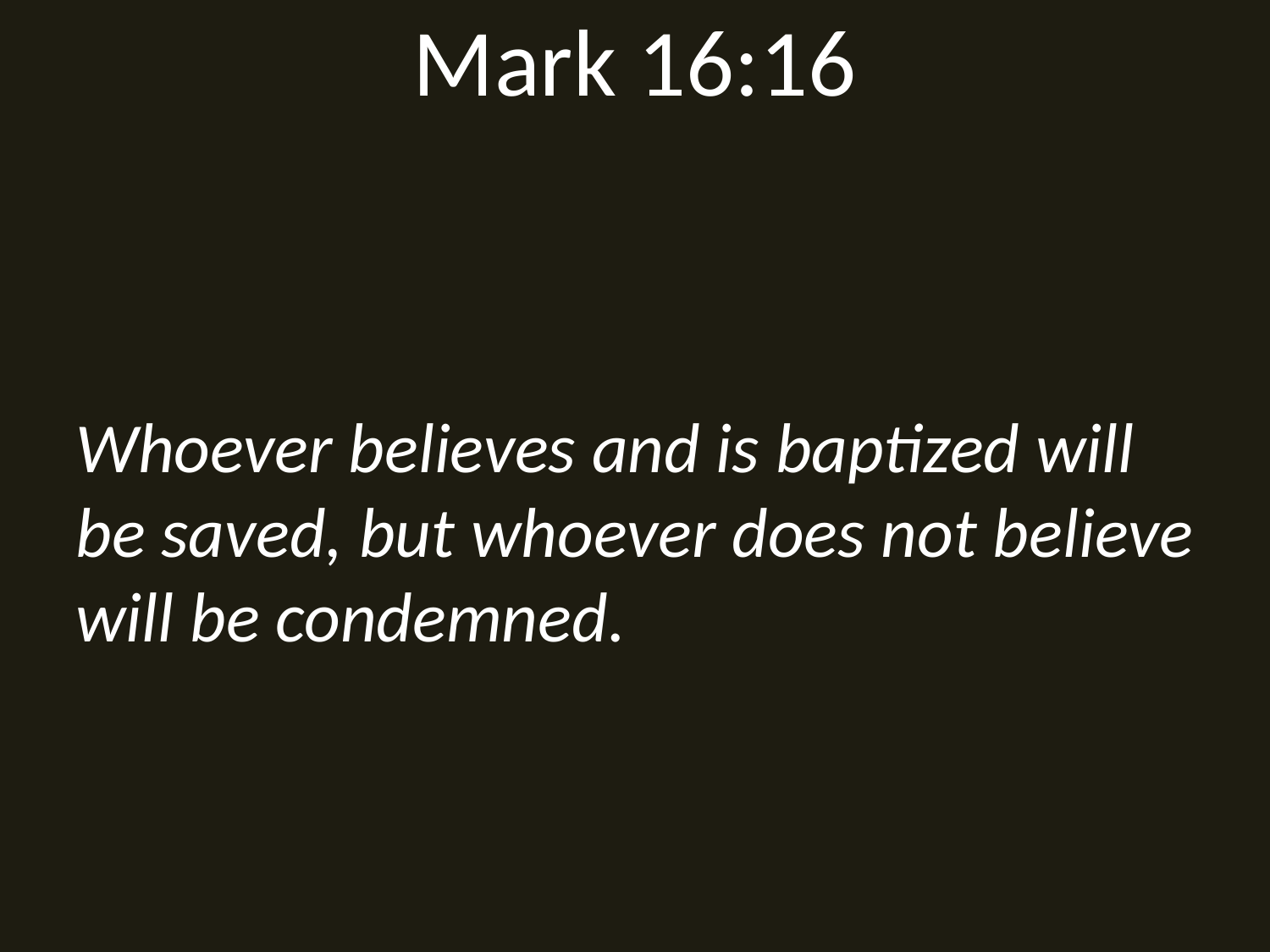

# Mark 16:16
Whoever believes and is baptized will be saved, but whoever does not believe will be condemned.